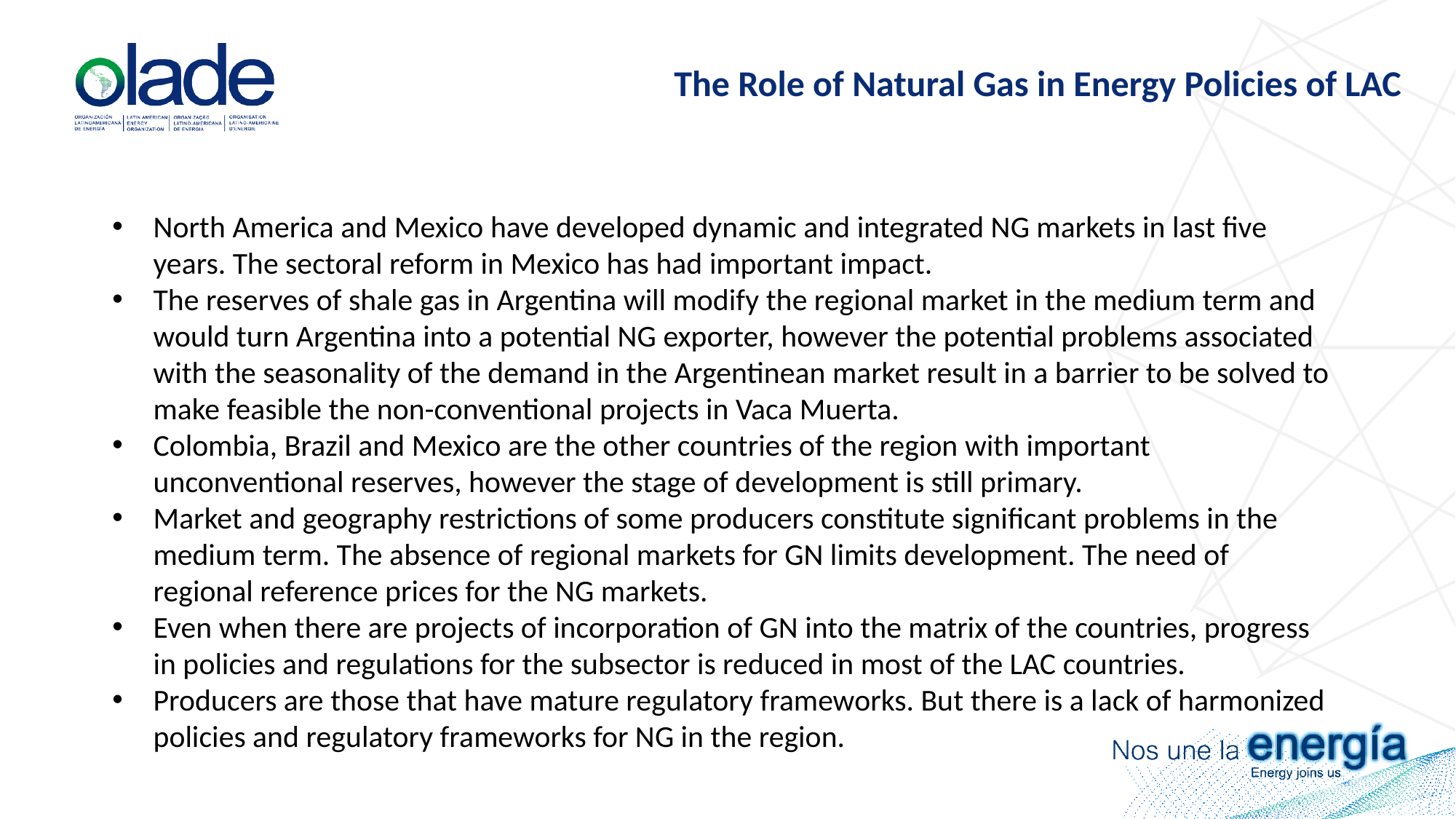

The Role of Natural Gas in Energy Policies of LAC
North America and Mexico have developed dynamic and integrated NG markets in last five years. The sectoral reform in Mexico has had important impact.
The reserves of shale gas in Argentina will modify the regional market in the medium term and would turn Argentina into a potential NG exporter, however the potential problems associated with the seasonality of the demand in the Argentinean market result in a barrier to be solved to make feasible the non-conventional projects in Vaca Muerta.
Colombia, Brazil and Mexico are the other countries of the region with important unconventional reserves, however the stage of development is still primary.
Market and geography restrictions of some producers constitute significant problems in the medium term. The absence of regional markets for GN limits development. The need of regional reference prices for the NG markets.
Even when there are projects of incorporation of GN into the matrix of the countries, progress in policies and regulations for the subsector is reduced in most of the LAC countries.
Producers are those that have mature regulatory frameworks. But there is a lack of harmonized policies and regulatory frameworks for NG in the region.